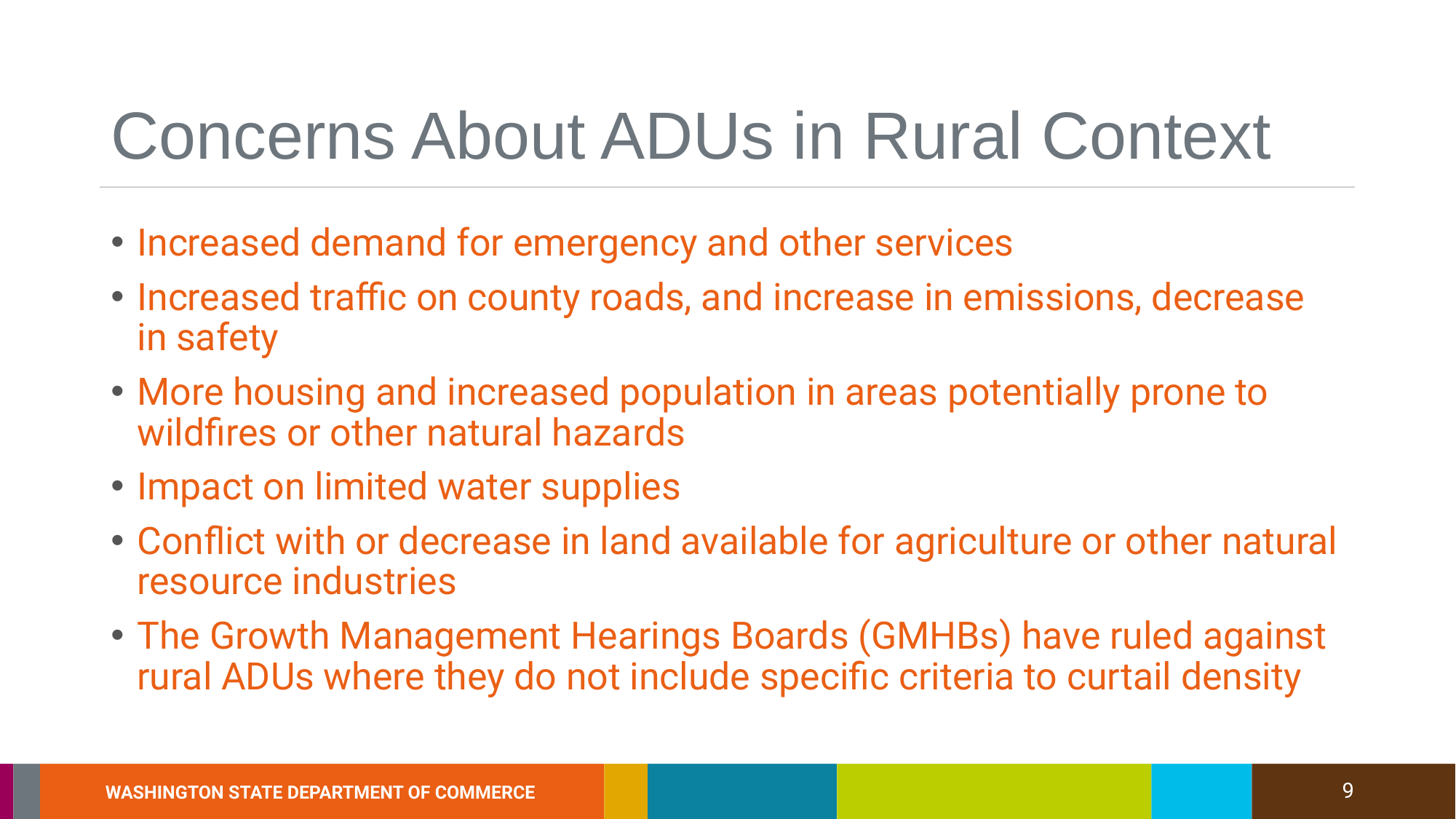

# Concerns About ADUs in Rural Context
Increased demand for emergency and other services
Increased traffic on county roads, and increase in emissions, decrease in safety
More housing and increased population in areas potentially prone to wildfires or other natural hazards
Impact on limited water supplies
Conflict with or decrease in land available for agriculture or other natural resource industries
The Growth Management Hearings Boards (GMHBs) have ruled against rural ADUs where they do not include specific criteria to curtail density